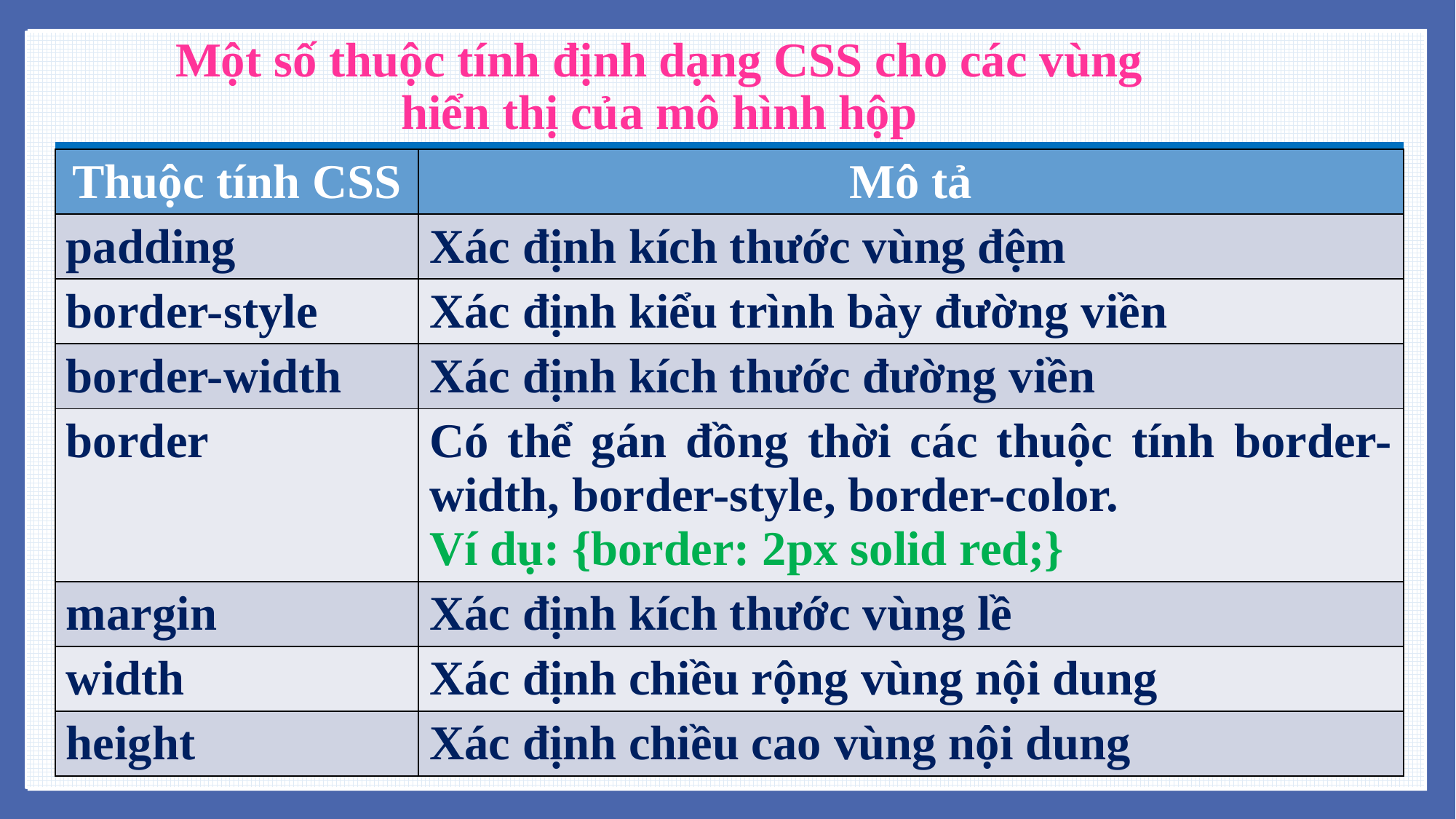

# Một số thuộc tính định dạng CSS cho các vùng hiển thị của mô hình hộp
| Thuộc tính CSS | Mô tả |
| --- | --- |
| padding | Xác định kích thước vùng đệm |
| border-style | Xác định kiểu trình bày đường viền |
| border-width | Xác định kích thước đường viền |
| border | Có thể gán đồng thời các thuộc tính border-width, border-style, border-color. Ví dụ: {border: 2px solid red;} |
| margin | Xác định kích thước vùng lề |
| width | Xác định chiều rộng vùng nội dung |
| height | Xác định chiều cao vùng nội dung |